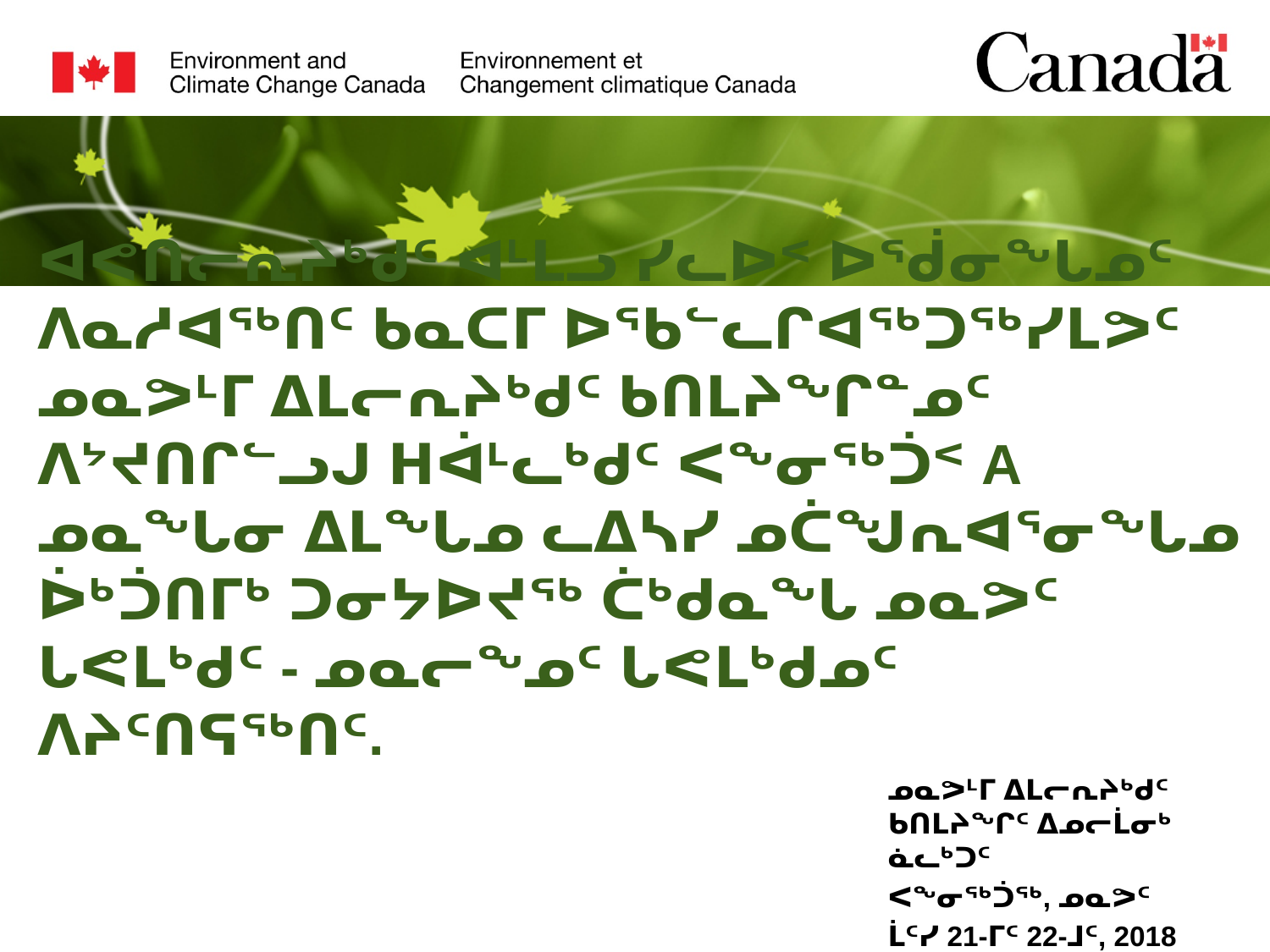

ᐊᕙᑎᓕᕆᔨᒃᑯᑦ ᐊᒻᒪᓗ ᓯᓚᐅᑉ ᐅᖂᓂᖓᓄᑦ ᐱᓇᓱᐊᖅᑎᑦ ᑲᓇᑕᒥ ᐅᖃᓪᓚᒋᐊᖅᑐᖅᓯᒪᕗᑦ ᓄᓇᕗᒻᒥ ᐃᒪᓕᕆᔨᒃᑯᑦ ᑲᑎᒪᔨᖏᓐᓄᑦ ᐱᔾᔪᑎᒋᓪᓗᒍ ᕼᐋᒻᓚᒃᑯᑦ ᐸᖕᓂᖅᑑᑉ A ᓄᓇᖓᓂ ᐃᒪᖓᓄ ᓚᐃᓴᓯ ᓄᑖᖑᕆᐊᕐᓂᖓᓄ ᐆᒃᑑᑎᒥᒃ ᑐᓂᔭᐅᔪᖅ ᑖᒃᑯᓇᖓ ᓄᓇᕗᑦ ᒐᕙᒪᒃᑯᑦ - ᓄᓇᓕᖕᓄᑦ ᒐᕙᒪᒃᑯᓄᑦ ᐱᔨᑦᑎᕋᖅᑎᑦ.
ᓄᓇᕗᒻᒥ ᐃᒪᓕᕆᔨᒃᑯᑦ ᑲᑎᒪᔨᖏᑦ ᐃᓄᓕᒫᓂᒃ ᓈᓚᒃᑐᑦ
ᐸᖕᓂᖅᑑᖅ, ᓄᓇᕗᑦ
ᒫᑦᓯ 21-ᒥᑦ 22-ᒧᑦ, 2018